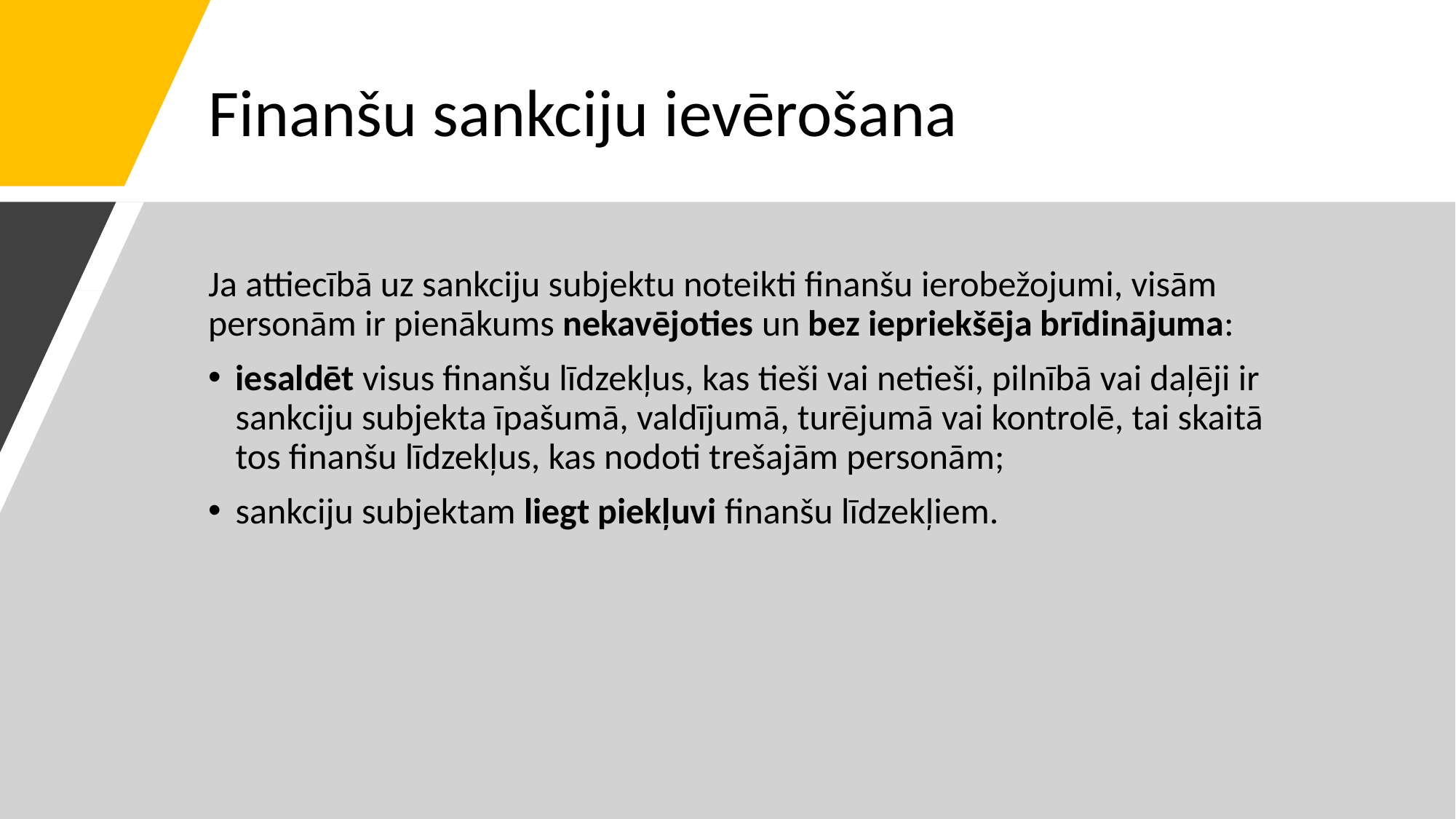

# Finanšu sankciju ievērošana

Ja attiecībā uz sankciju subjektu noteikti finanšu ierobežojumi, visām personām ir pienākums nekavējoties un bez iepriekšēja brīdinājuma:
iesaldēt visus finanšu līdzekļus, kas tieši vai netieši, pilnībā vai daļēji ir sankciju subjekta īpašumā, valdījumā, turējumā vai kontrolē, tai skaitā tos finanšu līdzekļus, kas nodoti trešajām personām;
sankciju subjektam liegt piekļuvi finanšu līdzekļiem.